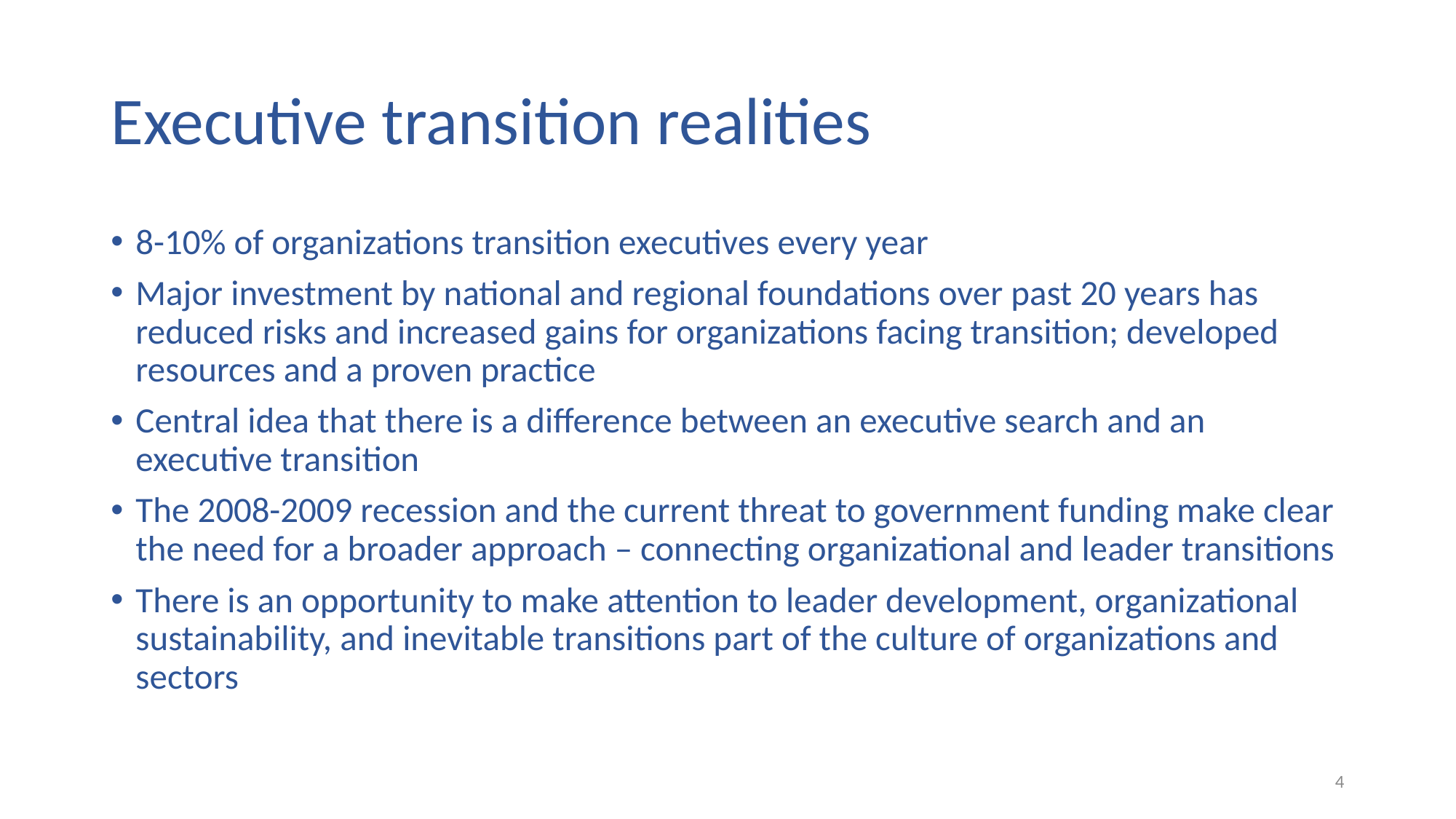

# Executive transition realities
8-10% of organizations transition executives every year
Major investment by national and regional foundations over past 20 years has reduced risks and increased gains for organizations facing transition; developed resources and a proven practice
Central idea that there is a difference between an executive search and an executive transition
The 2008-2009 recession and the current threat to government funding make clear the need for a broader approach – connecting organizational and leader transitions
There is an opportunity to make attention to leader development, organizational sustainability, and inevitable transitions part of the culture of organizations and sectors

4